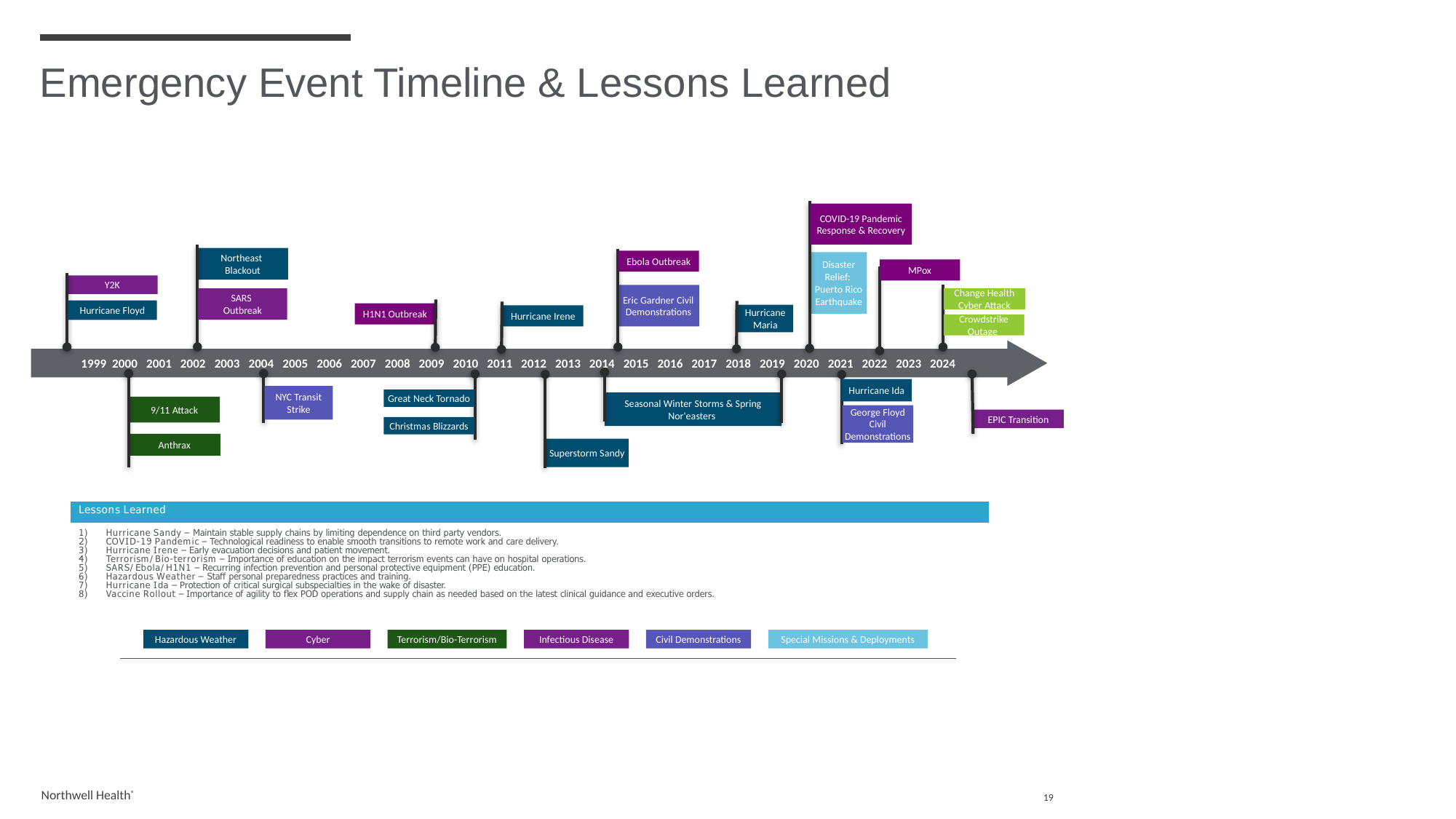

Emergency Event Timeline & Lessons Learned
Disaster Relief:
Puerto Rico Earthquake
COVID-19 Pandemic Response & Recovery
Northeast
Blackout
Eric Gardner Civil Demonstrations
Ebola Outbreak
MPox
Y2K
Change Health Cyber Attack
SARS
Outbreak
H1N1 Outbreak
Hurricane Floyd
Hurricane Maria
Hurricane Irene
Crowdstrike Outage
1999  2000   2001   2002   2003   2004   2005   2006   2007   2008   2009   2010   2011   2012   2013   2014   2015   2016   2017   2018   2019   2020   2021   2022   2023   2024
9/11 Attack
Anthrax
NYC Transit Strike
Superstorm Sandy
Hurricane Ida
Great Neck Tornado
Seasonal Winter Storms & Spring Nor'easters
George Floyd Civil Demonstrations
EPIC Transition
Christmas Blizzards
| Lessons Learned |
| --- |
| Hurricane Sandy – Maintain stable supply chains by limiting dependence on third party vendors. COVID-19 Pandemic – Technological readiness to enable smooth transitions to remote work and care delivery. Hurricane Irene – Early evacuation decisions and patient movement. Terrorism/Bio-terrorism – Importance of education on the impact terrorism events can have on hospital operations. SARS/Ebola/H1N1 – Recurring infection prevention and personal protective equipment (PPE) education. Hazardous Weather – Staff personal preparedness practices and training. Hurricane Ida – Protection of critical surgical subspecialties in the wake of disaster. Vaccine Rollout – Importance of agility to flex POD operations and supply chain as needed based on the latest clinical guidance and executive orders. |
Civil Demonstrations
Special Missions & Deployments
Infectious Disease
Terrorism/Bio-Terrorism
Cyber
Hazardous Weather
19